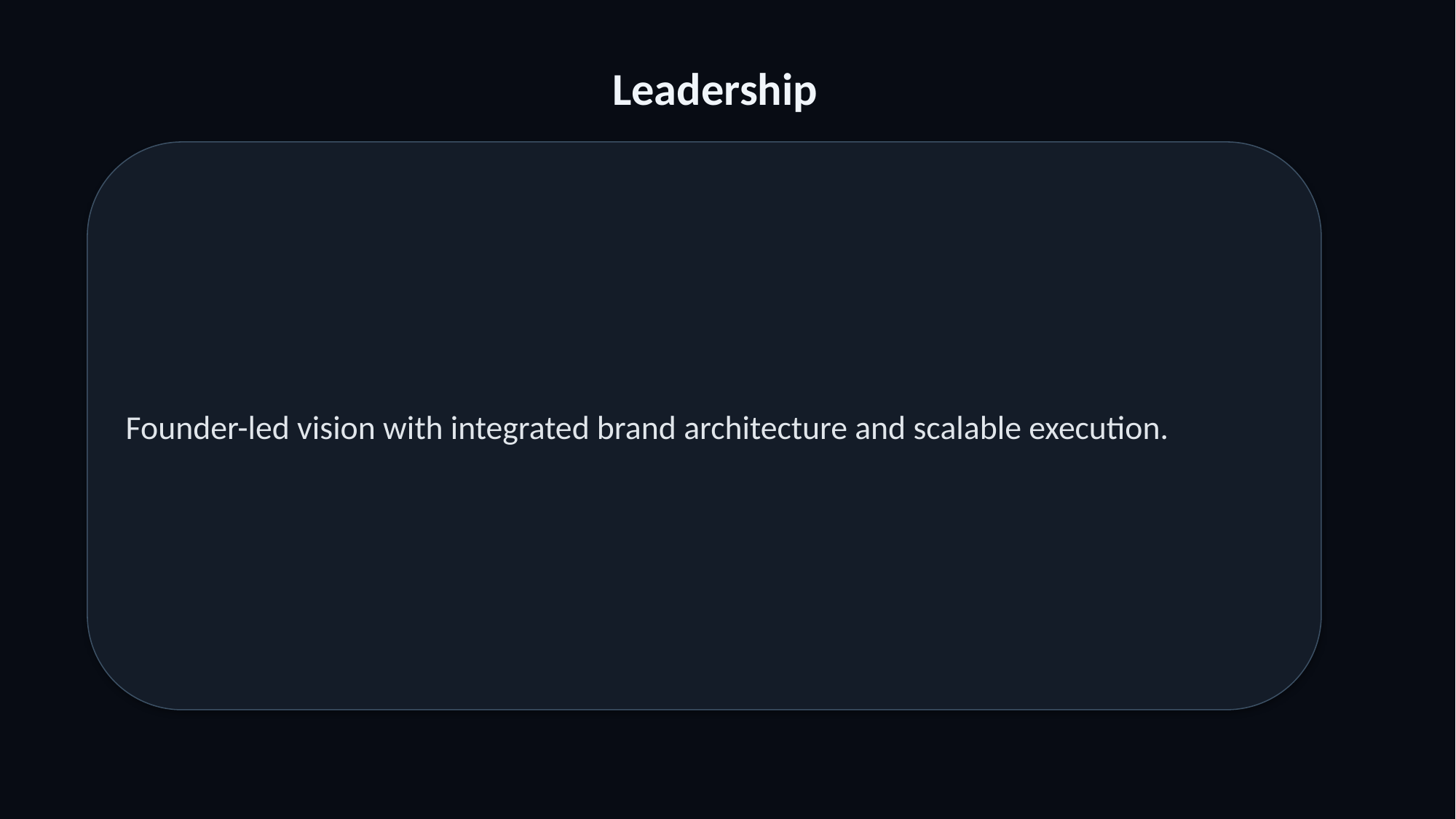

Leadership
Founder-led vision with integrated brand architecture and scalable execution.